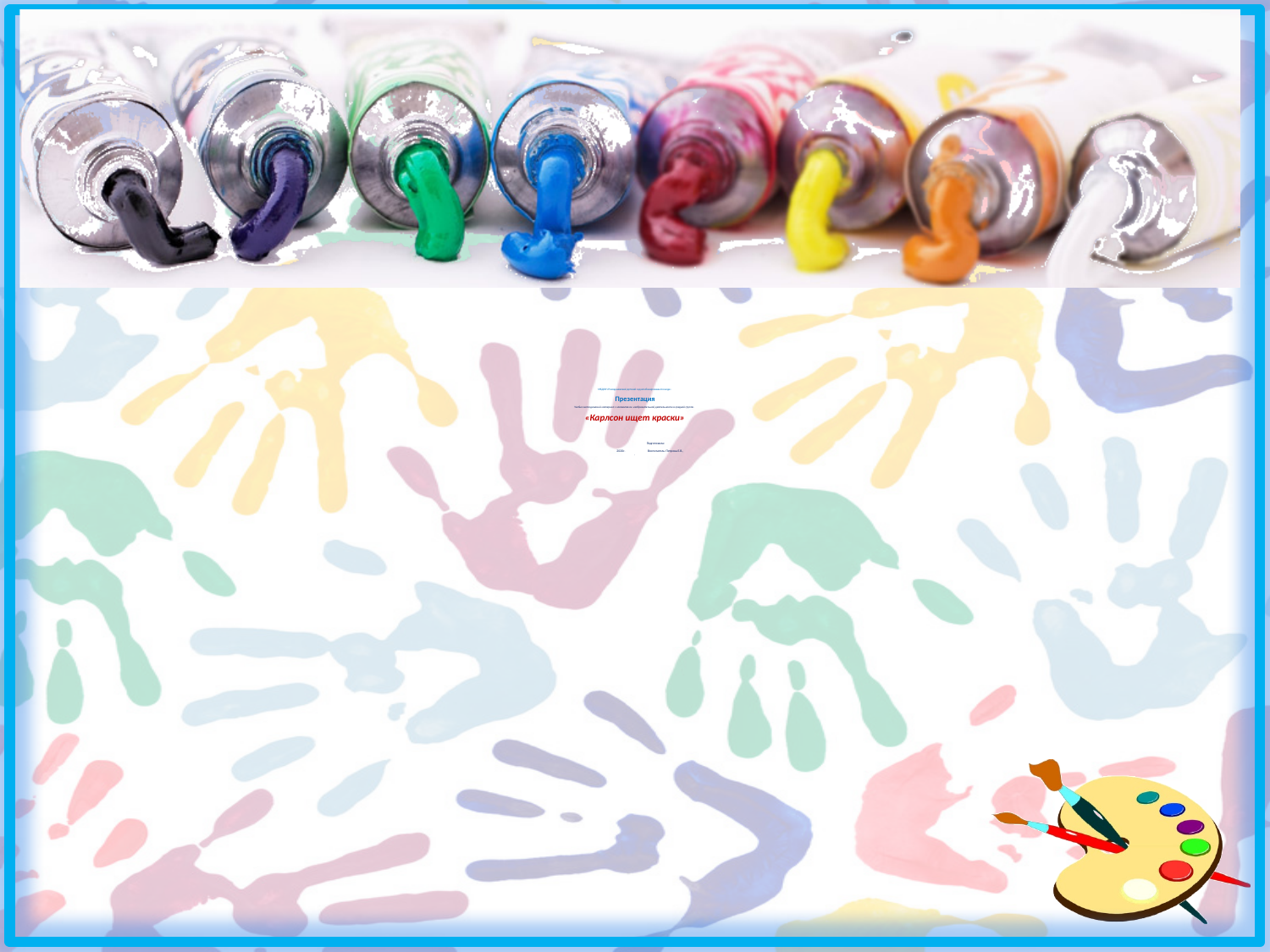

# МБДОУ«Ромодановский детский сад комбинированного вида»   Презентация Учебно-методический материал с элементами  изобразительной деятельности в средней группе.   «Карлсон ищет краски»     Подготовила: 2020г.                                   Воспитатель: Петрова Е.В., .